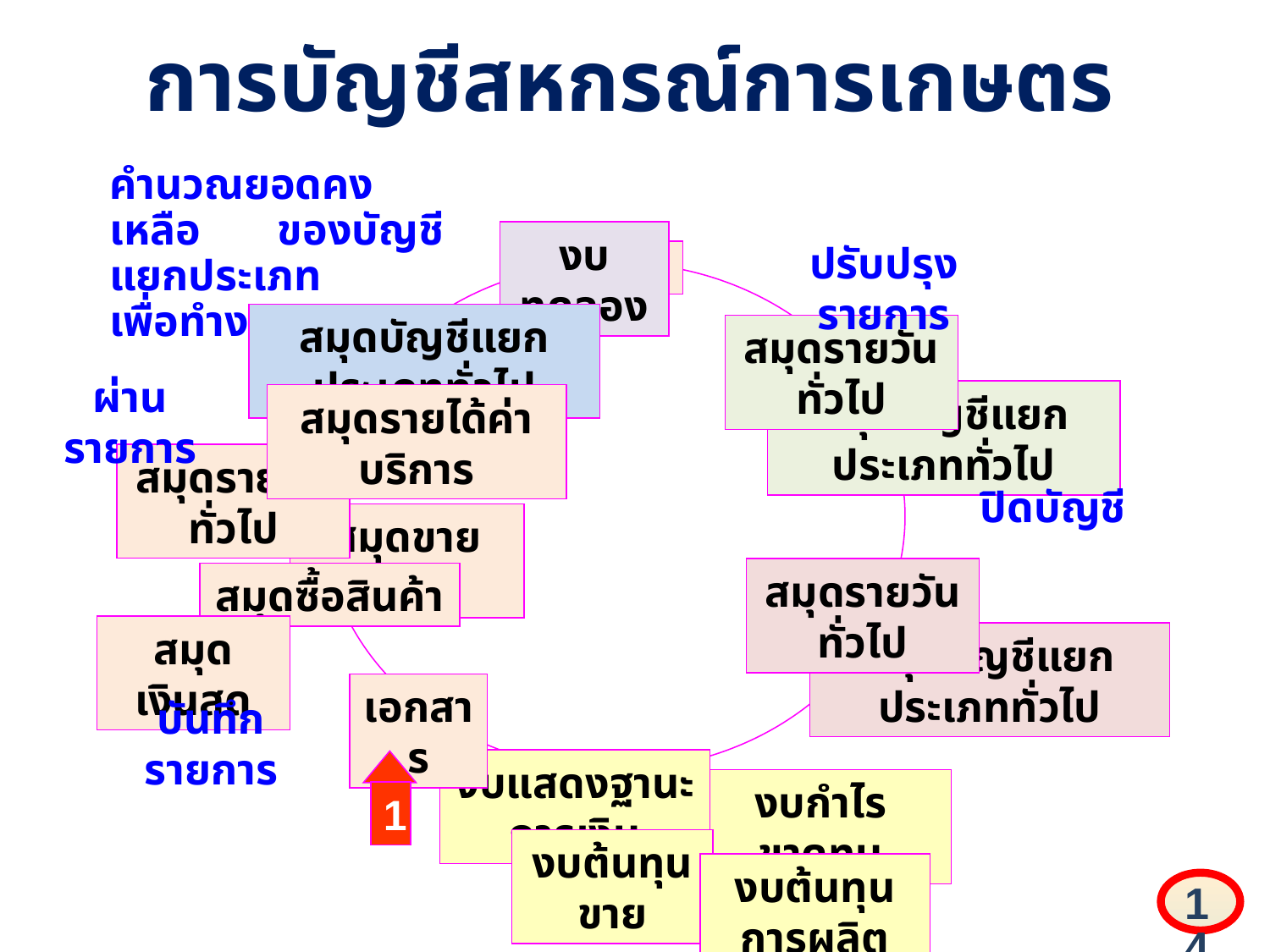

การบัญชีสหกรณ์การเกษตร
คำนวณยอดคงเหลือ       ของบัญชีแยกประเภท      เพื่อทำงบทดลอง
งบทดลอง
ปรับปรุงรายการ

สมุดบัญชีแยกประเภททั่วไป
สมุดรายวันทั่วไป
ผ่านรายการ
สมุดบัญชีแยกประเภททั่วไป
สมุดรายได้ค่าบริการ
สมุดรายวันทั่วไป
ปิดบัญชี
สมุดขายสินค้า
สมุดรายวันทั่วไป
สมุดซื้อสินค้า
สมุดเงินสด
สมุดบัญชีแยกประเภททั่วไป
เอกสาร
บันทึกรายการ
งบแสดงฐานะการเงิน

งบกำไรขาดทุน
1
งบต้นทุนขาย
งบต้นทุนการผลิต
14